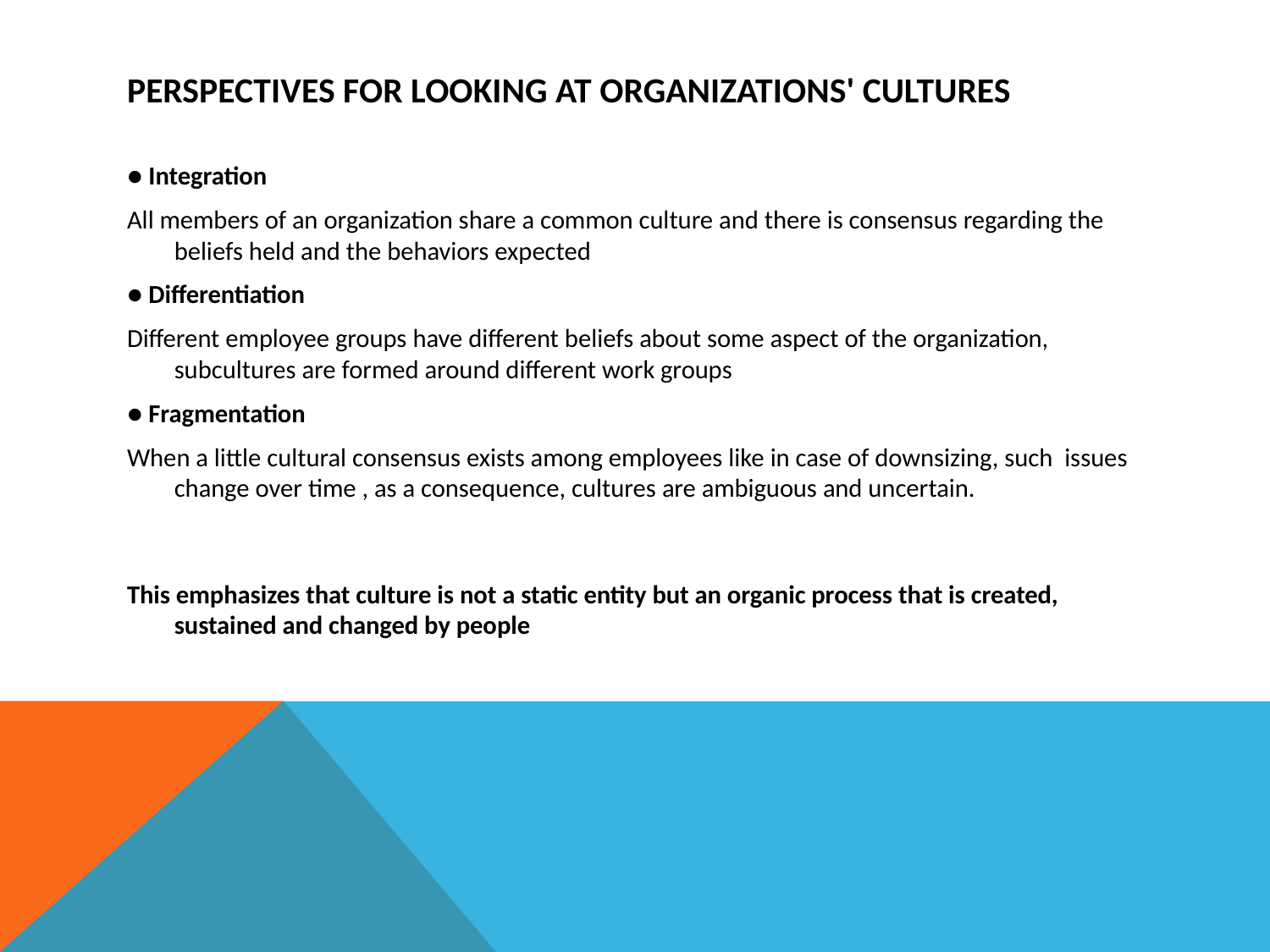

# perspectives for looking at organizations' cultures
● Integration
All members of an organization share a common culture and there is consensus regarding the beliefs held and the behaviors expected
● Differentiation
Different employee groups have different beliefs about some aspect of the organization, subcultures are formed around different work groups
● Fragmentation
When a little cultural consensus exists among employees like in case of downsizing, such  issues change over time , as a consequence, cultures are ambiguous and uncertain.
This emphasizes that culture is not a static entity but an organic process that is created, sustained and changed by people